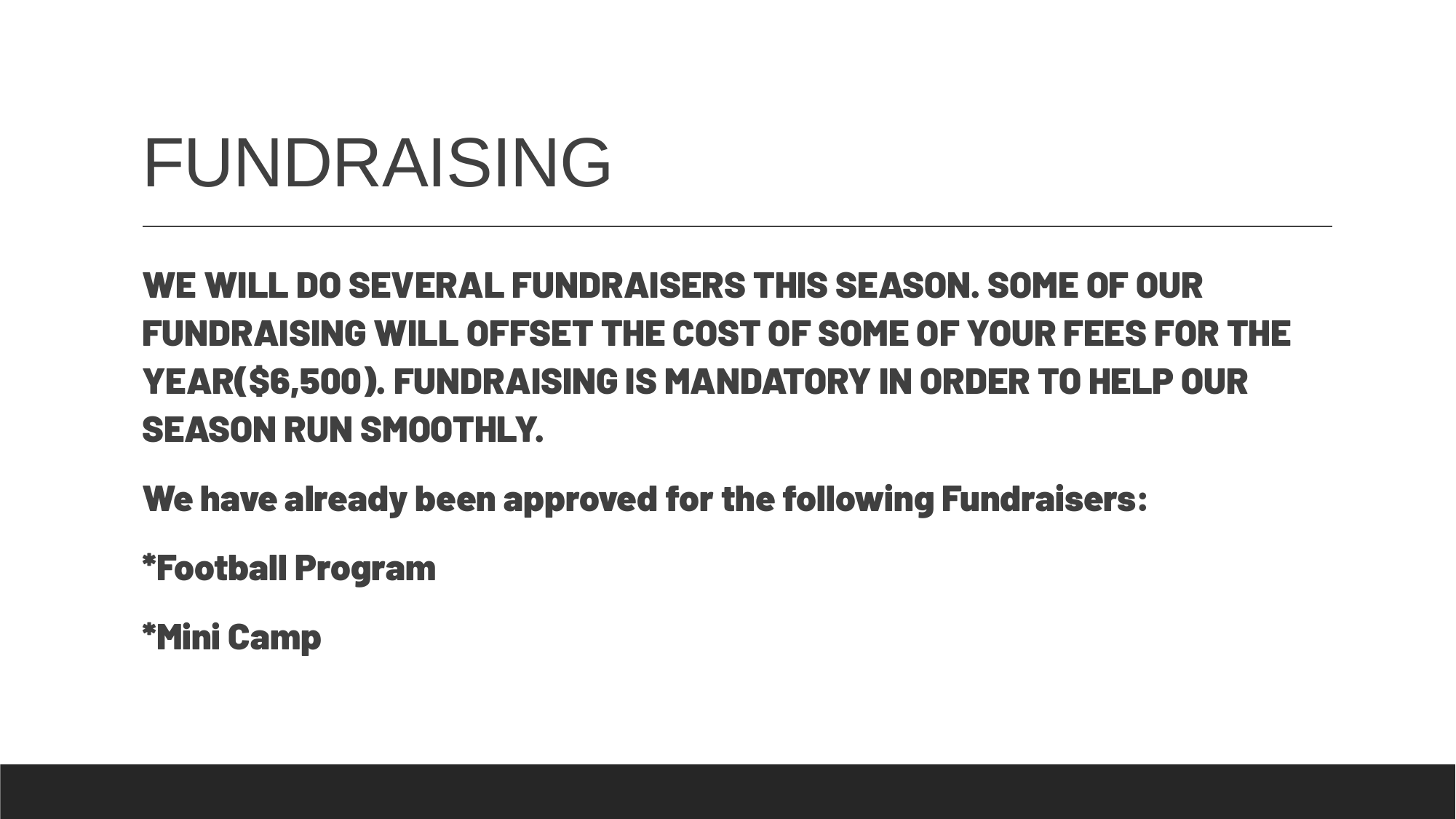

# FUNDRAISING
WE WILL DO SEVERAL FUNDRAISERS THIS SEASON. SOME OF OUR FUNDRAISING WILL OFFSET THE COST OF SOME OF YOUR FEES FOR THE YEAR($6,500). FUNDRAISING IS MANDATORY IN ORDER TO HELP OUR SEASON RUN SMOOTHLY.
We have already been approved for the following Fundraisers:
*Football Program
*Mini Camp